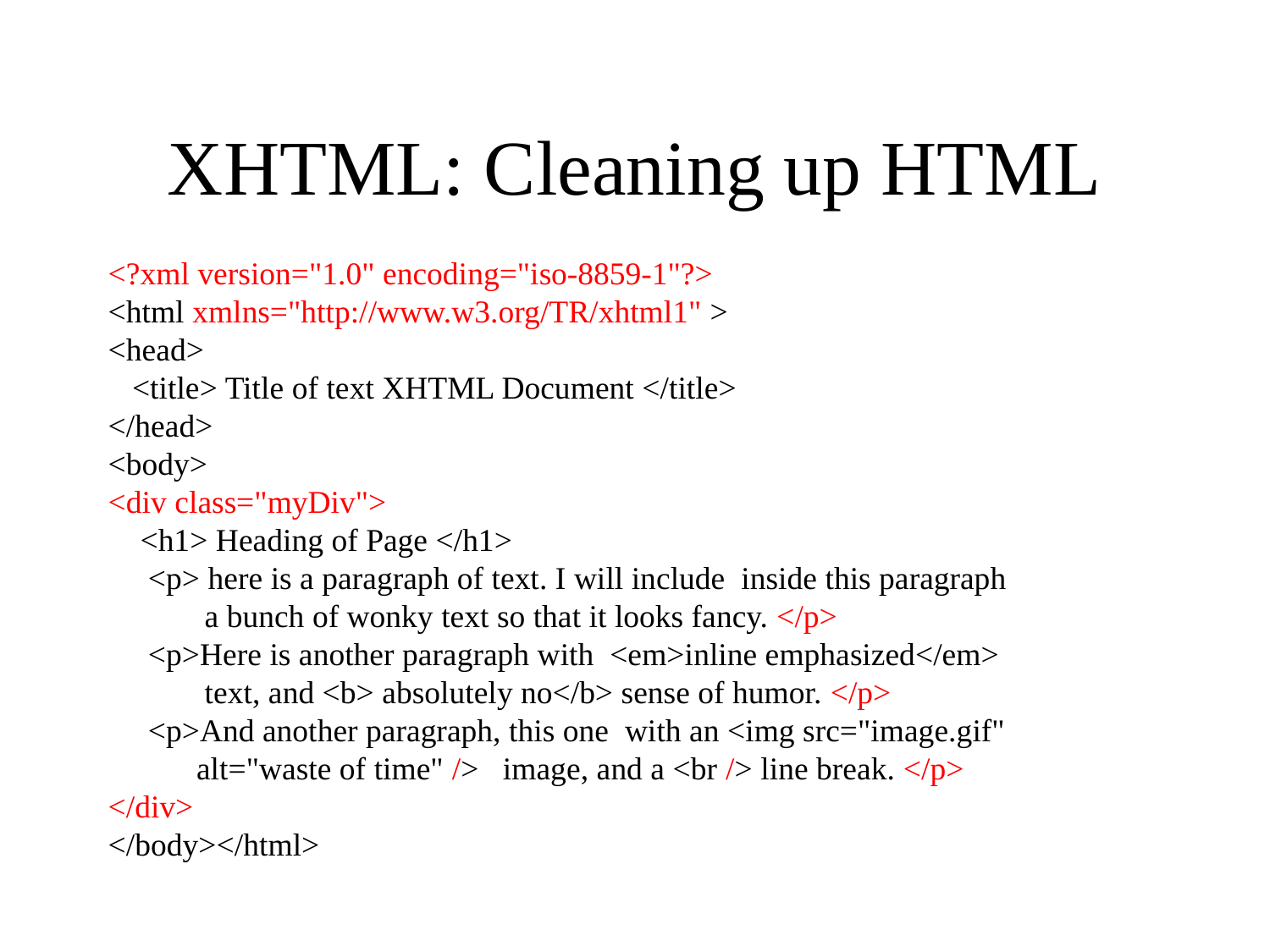

# XHTML: Cleaning up HTML
<?xml version="1.0" encoding="iso-8859-1"?>
<html xmlns="http://www.w3.org/TR/xhtml1" >
<head>
   <title> Title of text XHTML Document </title>
</head>
<body>
<div class="myDiv">
    <h1> Heading of Page </h1>
     <p> here is a paragraph of text. I will include  inside this paragraph
            a bunch of wonky text so that it looks fancy. </p>
     <p>Here is another paragraph with  <em>inline emphasized</em>
            text, and <b> absolutely no</b> sense of humor. </p>
     <p>And another paragraph, this one  with an <img src="image.gif"
           alt="waste of time" />   image, and a <br /> line break. </p>
</div>
</body></html>